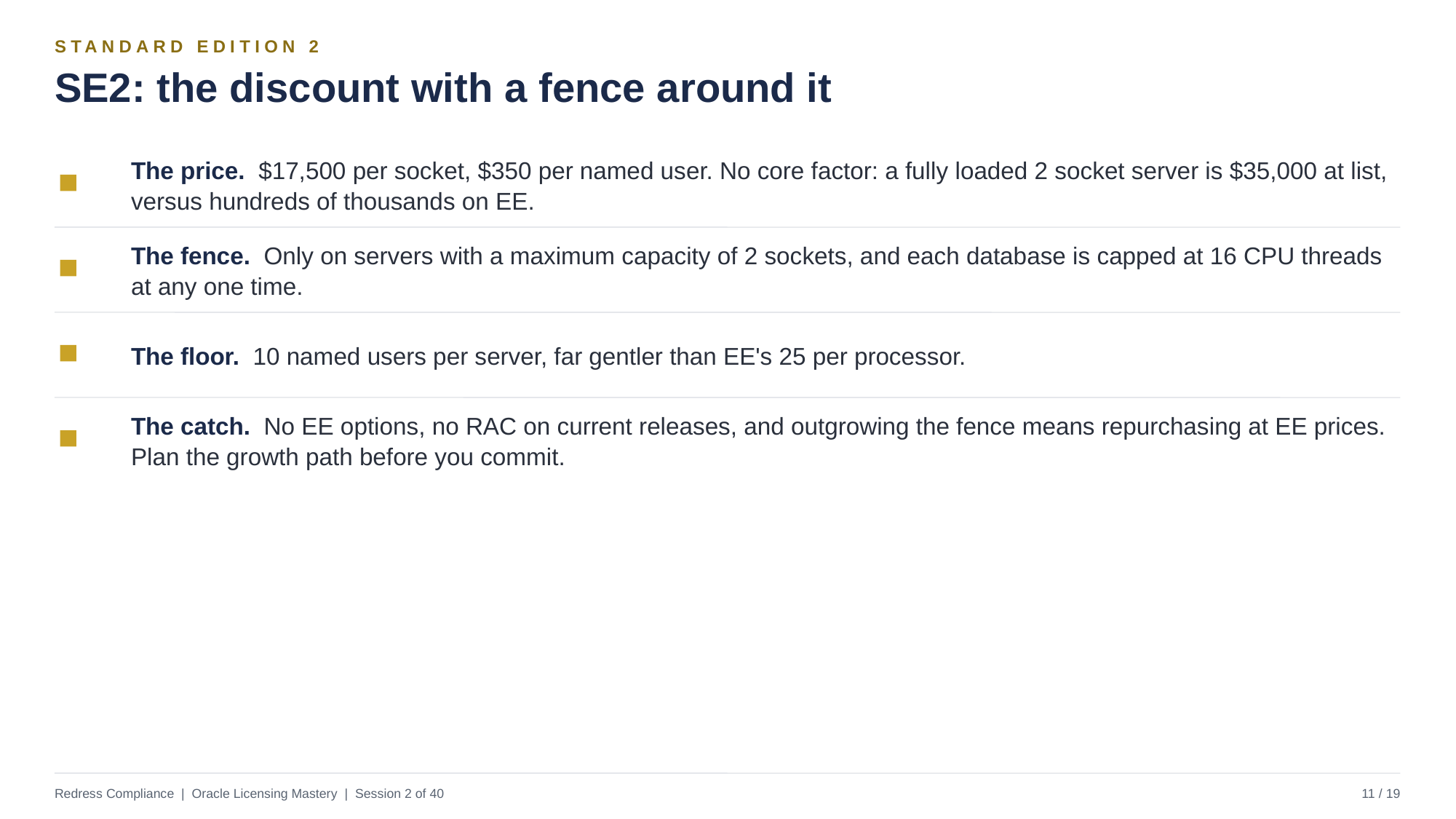

STANDARD EDITION 2
SE2: the discount with a fence around it
The price.  $17,500 per socket, $350 per named user. No core factor: a fully loaded 2 socket server is $35,000 at list, versus hundreds of thousands on EE.

The fence.  Only on servers with a maximum capacity of 2 sockets, and each database is capped at 16 CPU threads at any one time.

The floor.  10 named users per server, far gentler than EE's 25 per processor.

The catch.  No EE options, no RAC on current releases, and outgrowing the fence means repurchasing at EE prices. Plan the growth path before you commit.

Redress Compliance  |  Oracle Licensing Mastery  |  Session 2 of 40
11 / 19